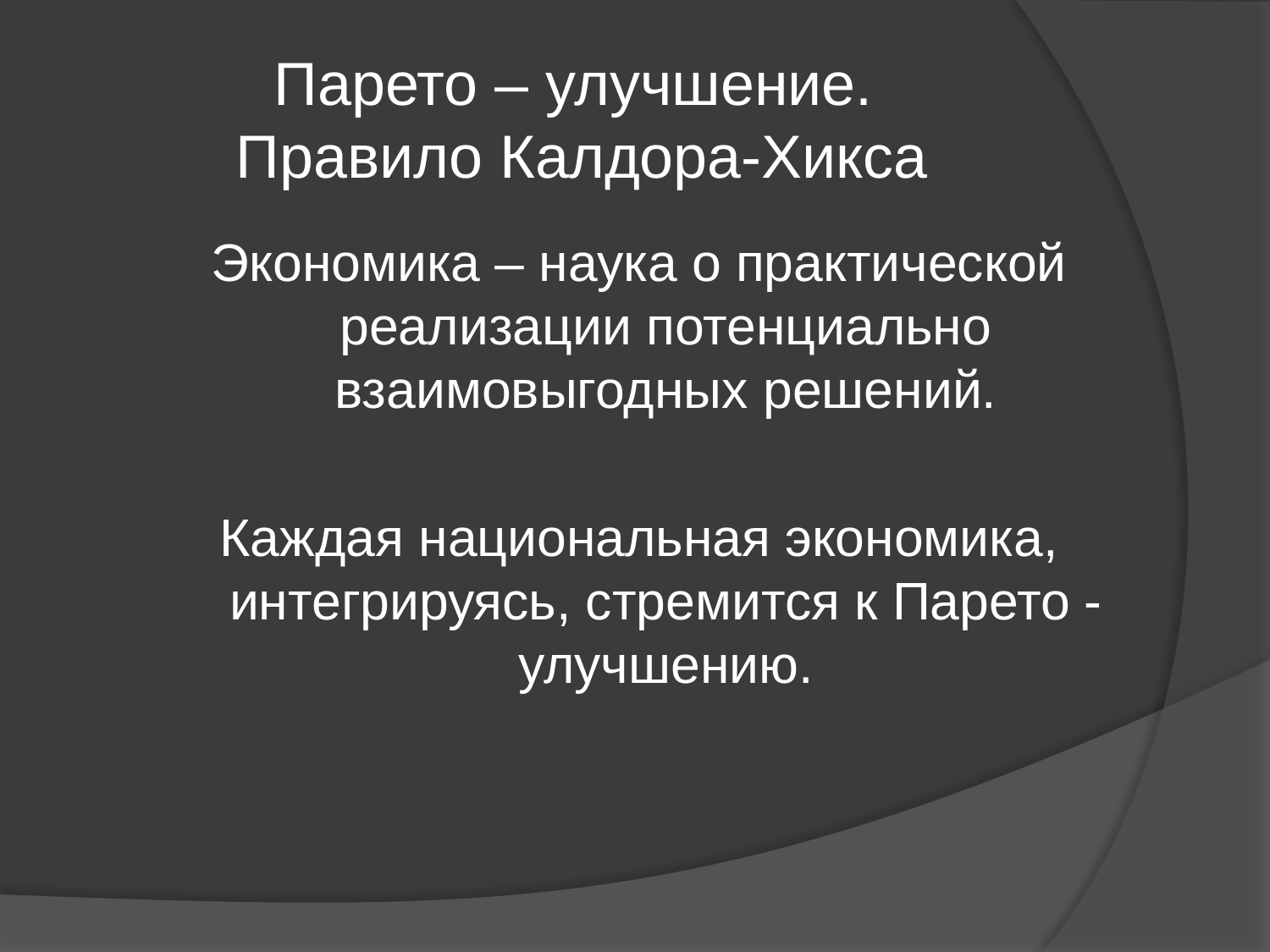

# Парето – улучшение. Правило Калдора-Хикса
Экономика – наука о практической реализации потенциально взаимовыгодных решений.

Каждая национальная экономика, интегрируясь, стремится к Парето - улучшению.